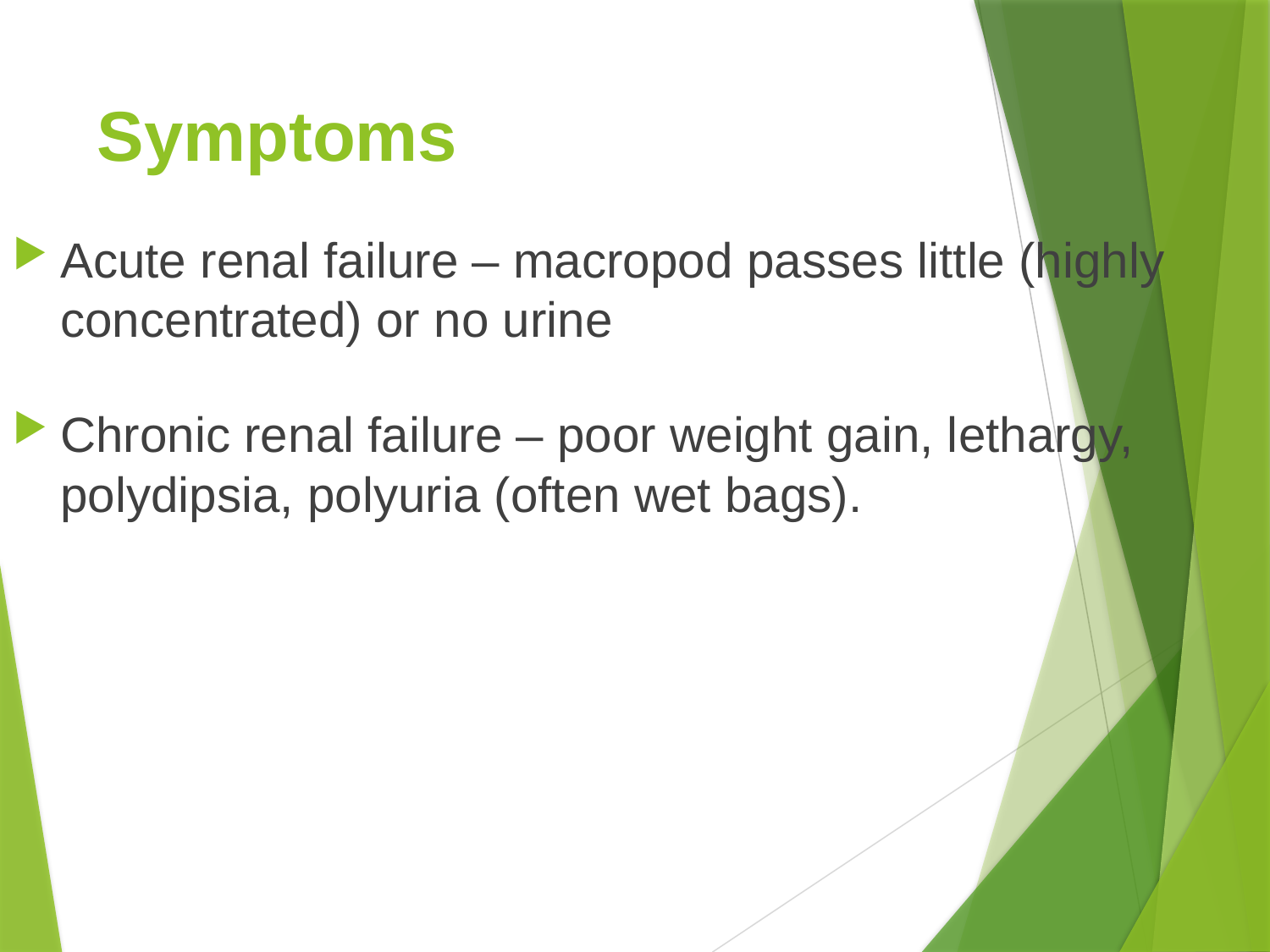

# Symptoms
Acute renal failure – macropod passes little (highly concentrated) or no urine

Chronic renal failure – poor weight gain, lethargy, polydipsia, polyuria (often wet bags).